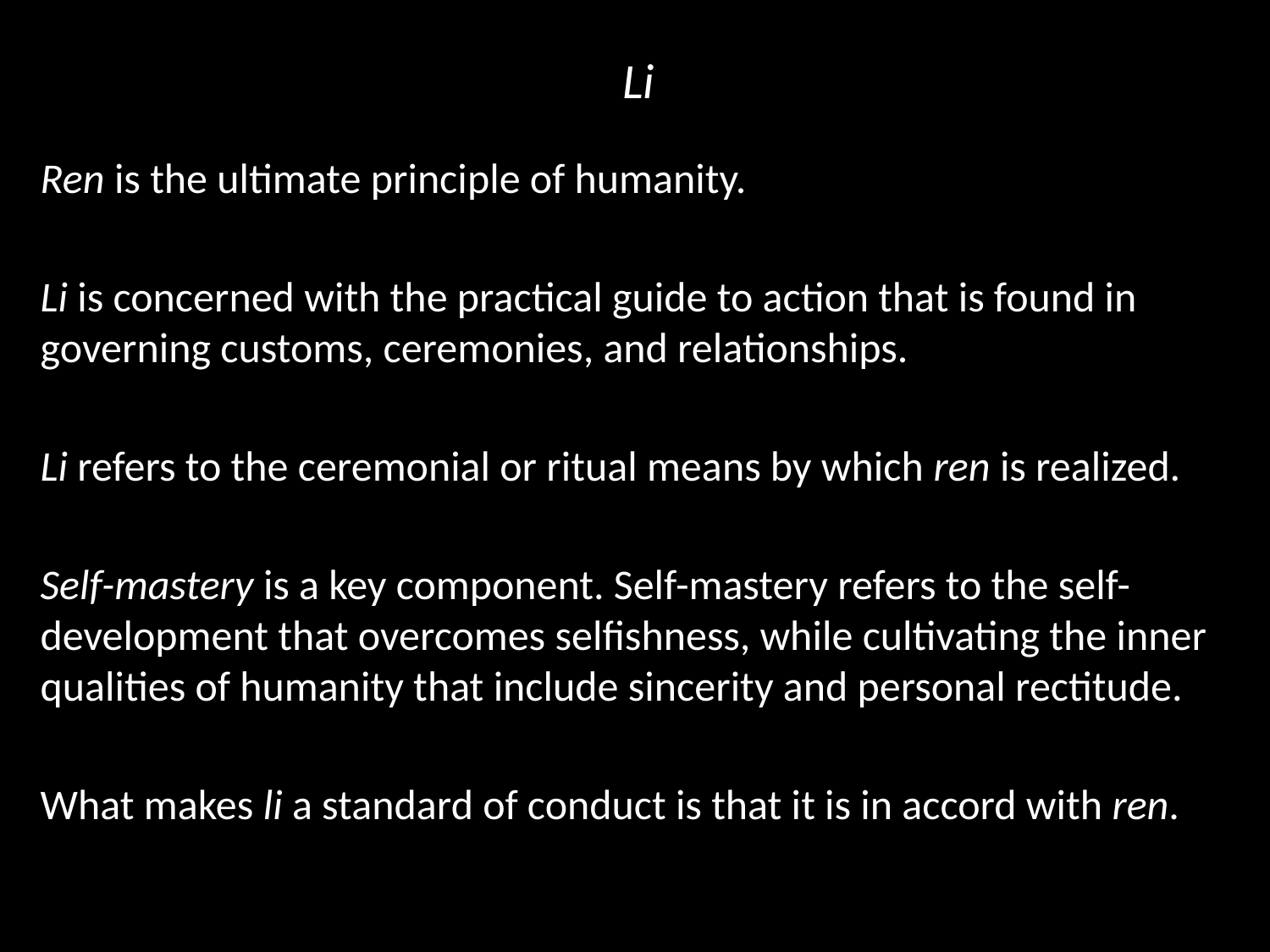

# Li
Ren is the ultimate principle of humanity.

Li is concerned with the practical guide to action that is found in governing customs, ceremonies, and relationships.

Li refers to the ceremonial or ritual means by which ren is realized.

Self-mastery is a key component. Self-mastery refers to the self-development that overcomes selfishness, while cultivating the inner qualities of humanity that include sincerity and personal rectitude.

What makes li a standard of conduct is that it is in accord with ren.